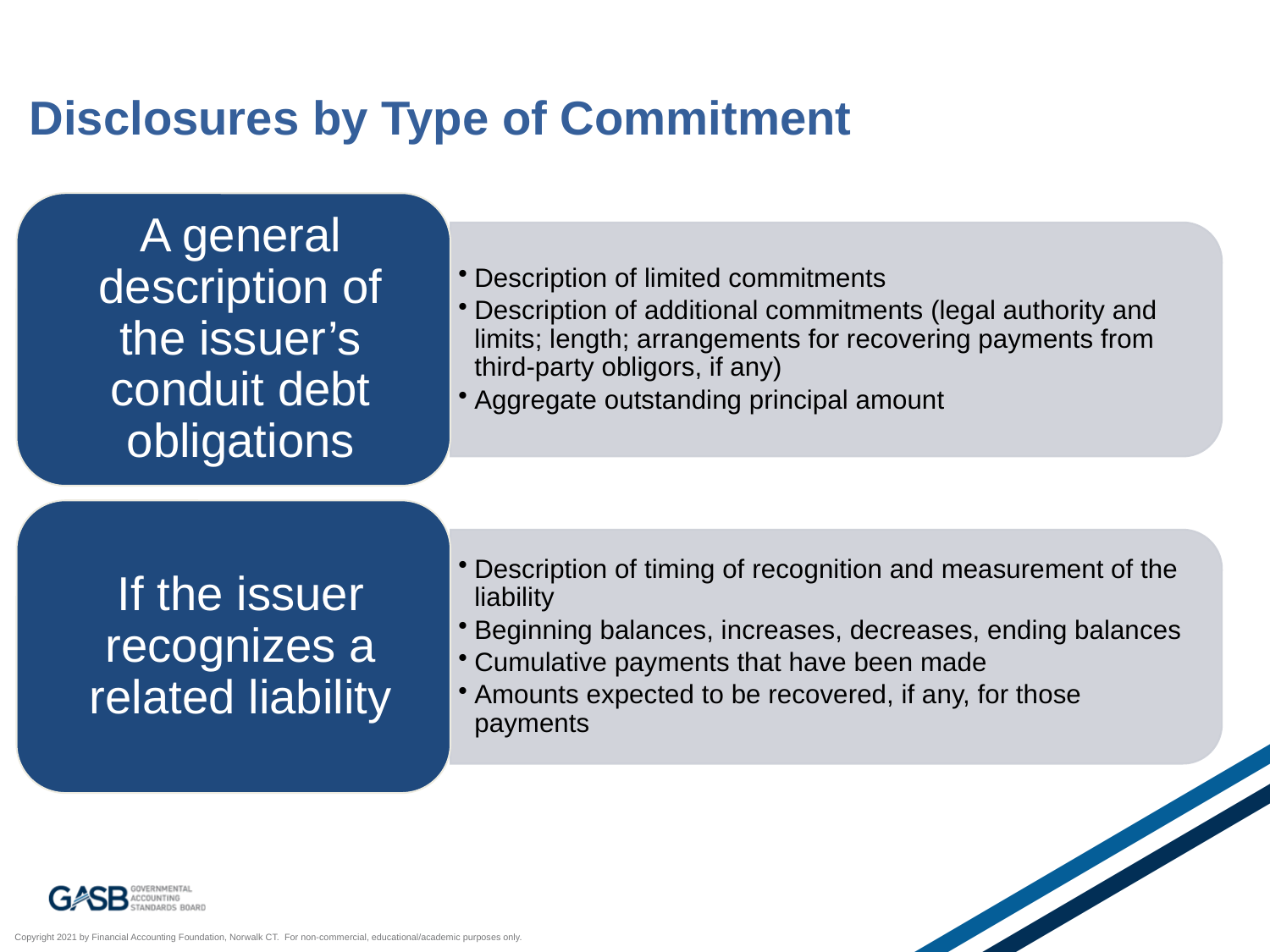

# Disclosures by Type of Commitment
Description of limited commitments
Description of additional commitments (legal authority and limits; length; arrangements for recovering payments from third-party obligors, if any)
Aggregate outstanding principal amount
A general description of the issuer’s conduit debt obligations
Description of timing of recognition and measurement of the liability
Beginning balances, increases, decreases, ending balances
Cumulative payments that have been made
Amounts expected to be recovered, if any, for those payments
If the issuer recognizes a related liability